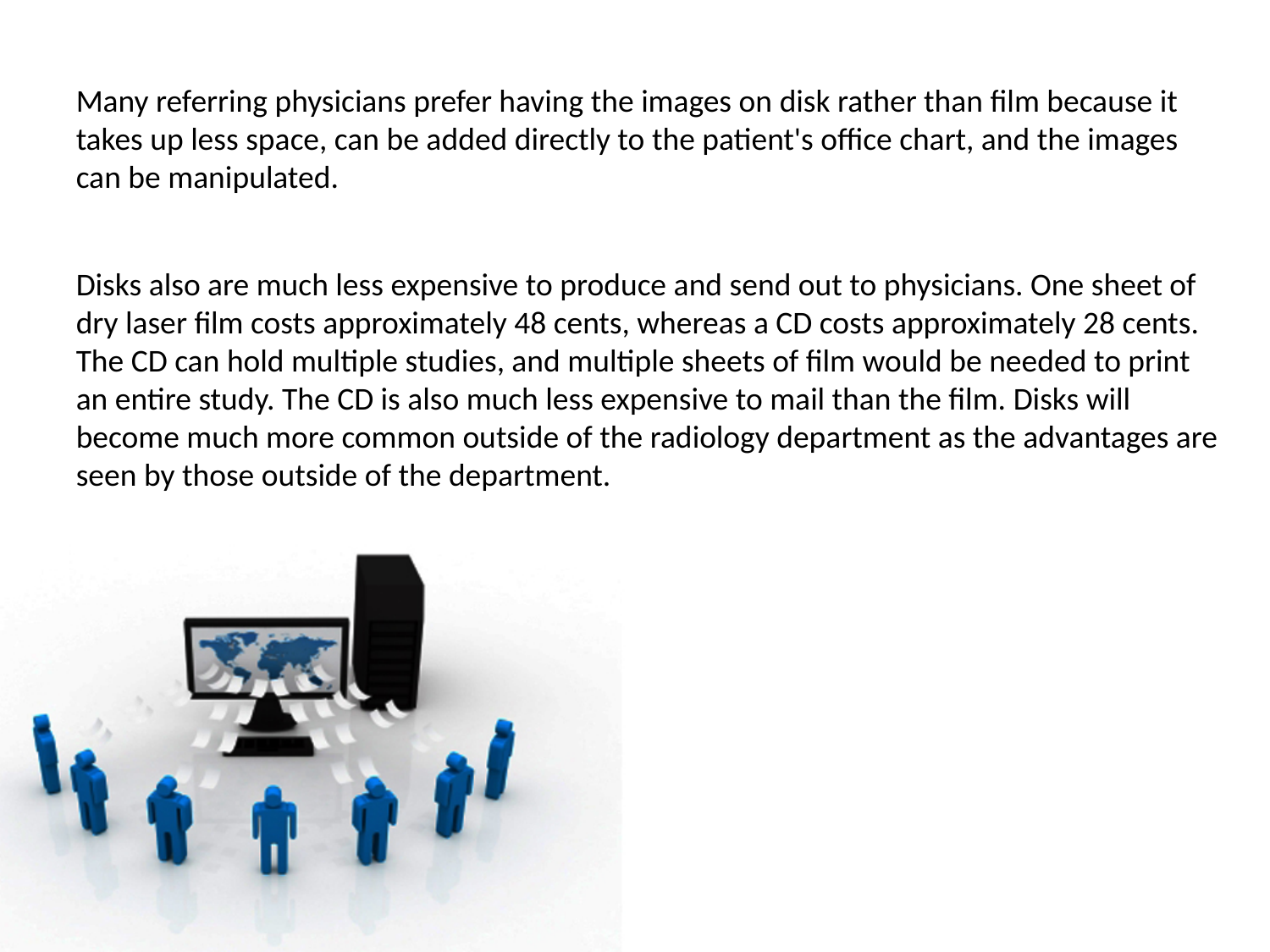

Many referring physicians prefer having the images on disk rather than film because it takes up less space, can be added directly to the patient's office chart, and the images can be manipulated.
Disks also are much less expensive to produce and send out to physicians. One sheet of dry laser film costs approximately 48 cents, whereas a CD costs approximately 28 cents. The CD can hold multiple studies, and multiple sheets of film would be needed to print an entire study. The CD is also much less expensive to mail than the film. Disks will become much more common outside of the radiology department as the advantages are seen by those outside of the department.